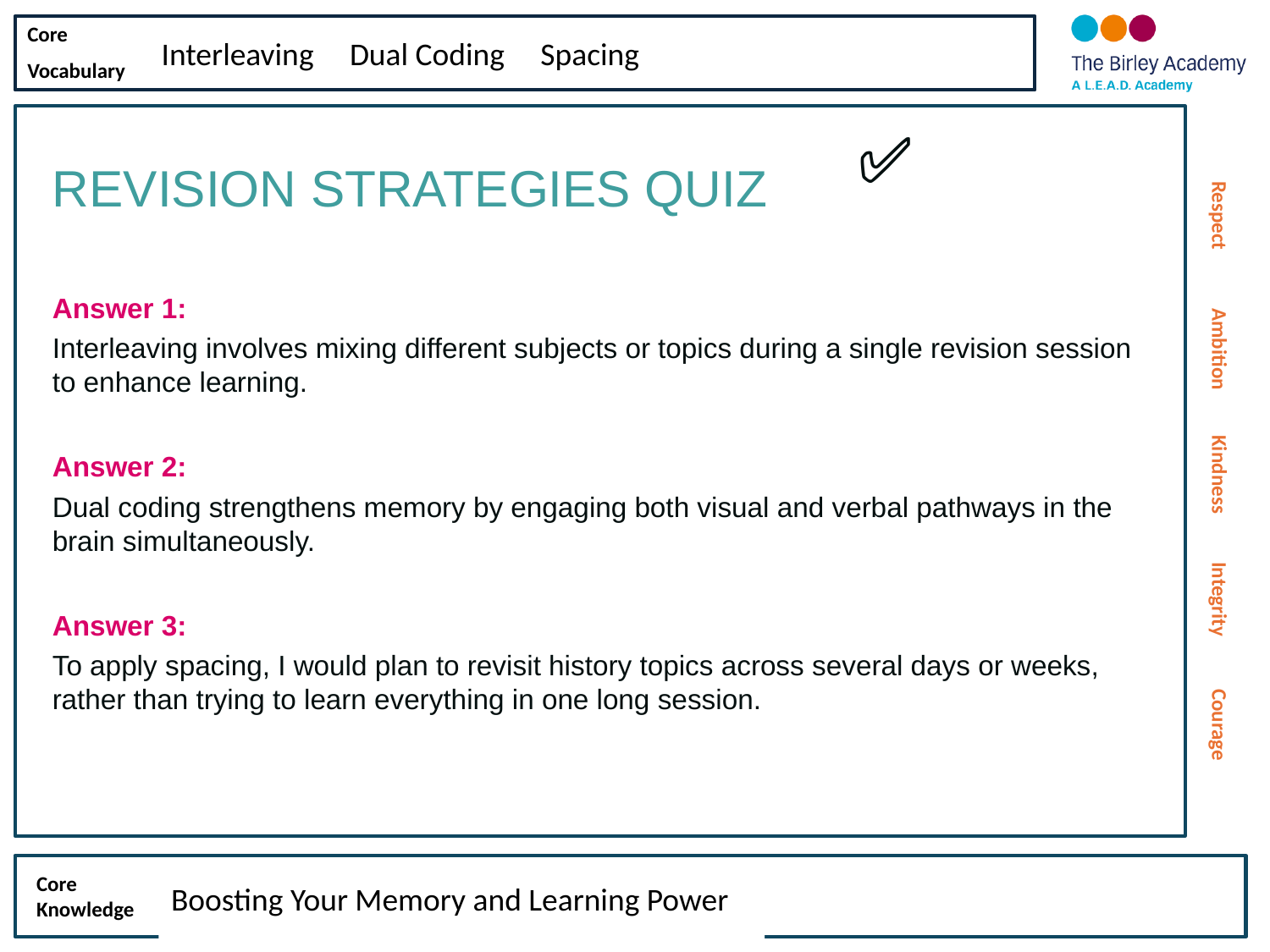

Interleaving     Dual Coding     Spacing
​✅​
REVISION STRATEGIES QUIZ
Answer 1:
Interleaving involves mixing different subjects or topics during a single revision session to enhance learning.
Answer 2:
Dual coding strengthens memory by engaging both visual and verbal pathways in the brain simultaneously.
Answer 3:
To apply spacing, I would plan to revisit history topics across several days or weeks, rather than trying to learn everything in one long session.
Boosting Your Memory and Learning Power